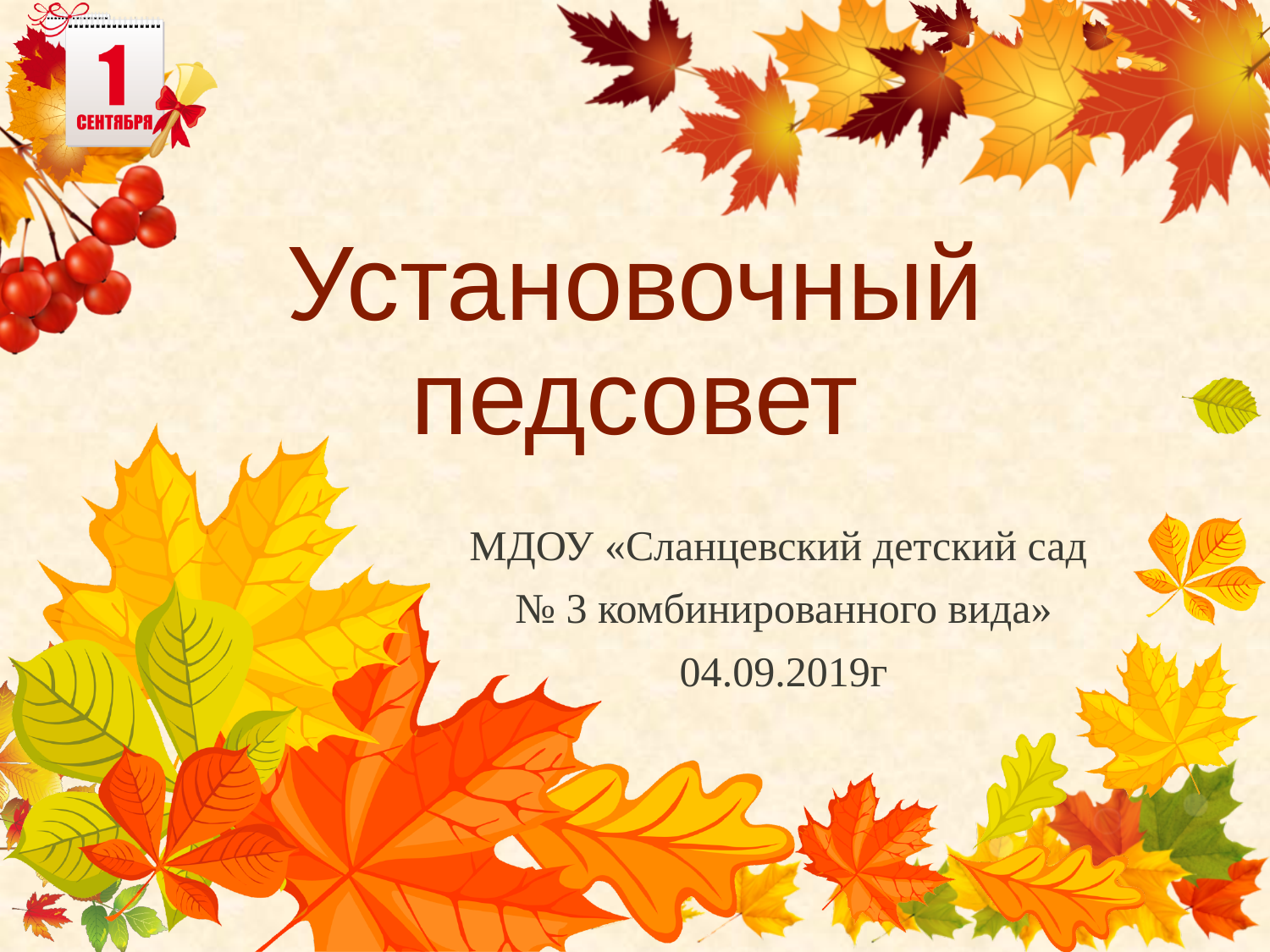

# Установочный педсовет
МДОУ «Сланцевский детский сад
№ 3 комбинированного вида»
04.09.2019г